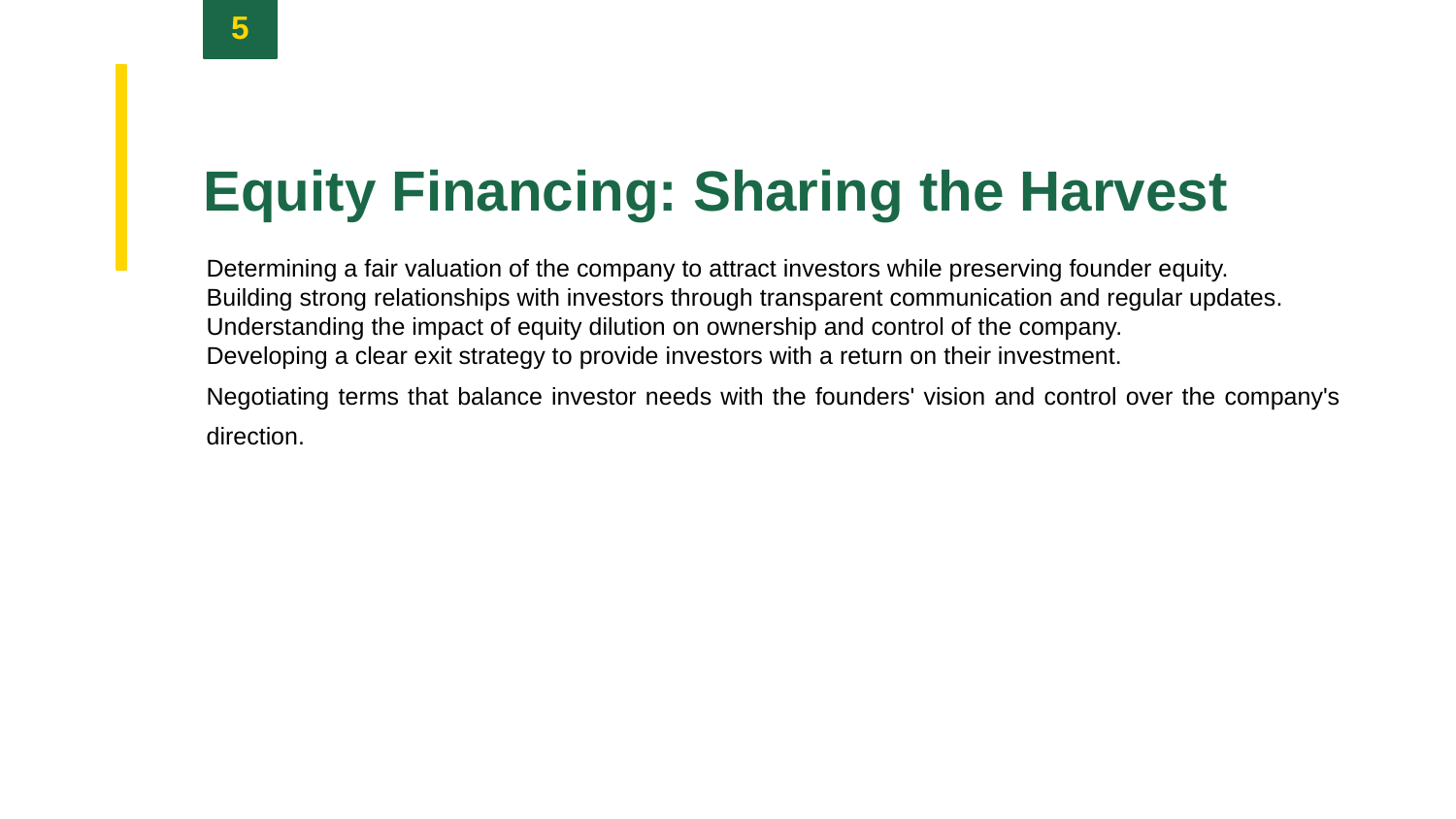

5

Equity Financing: Sharing the Harvest
Determining a fair valuation of the company to attract investors while preserving founder equity.
Building strong relationships with investors through transparent communication and regular updates.
Understanding the impact of equity dilution on ownership and control of the company.
Developing a clear exit strategy to provide investors with a return on their investment.
Negotiating terms that balance investor needs with the founders' vision and control over the company's direction.